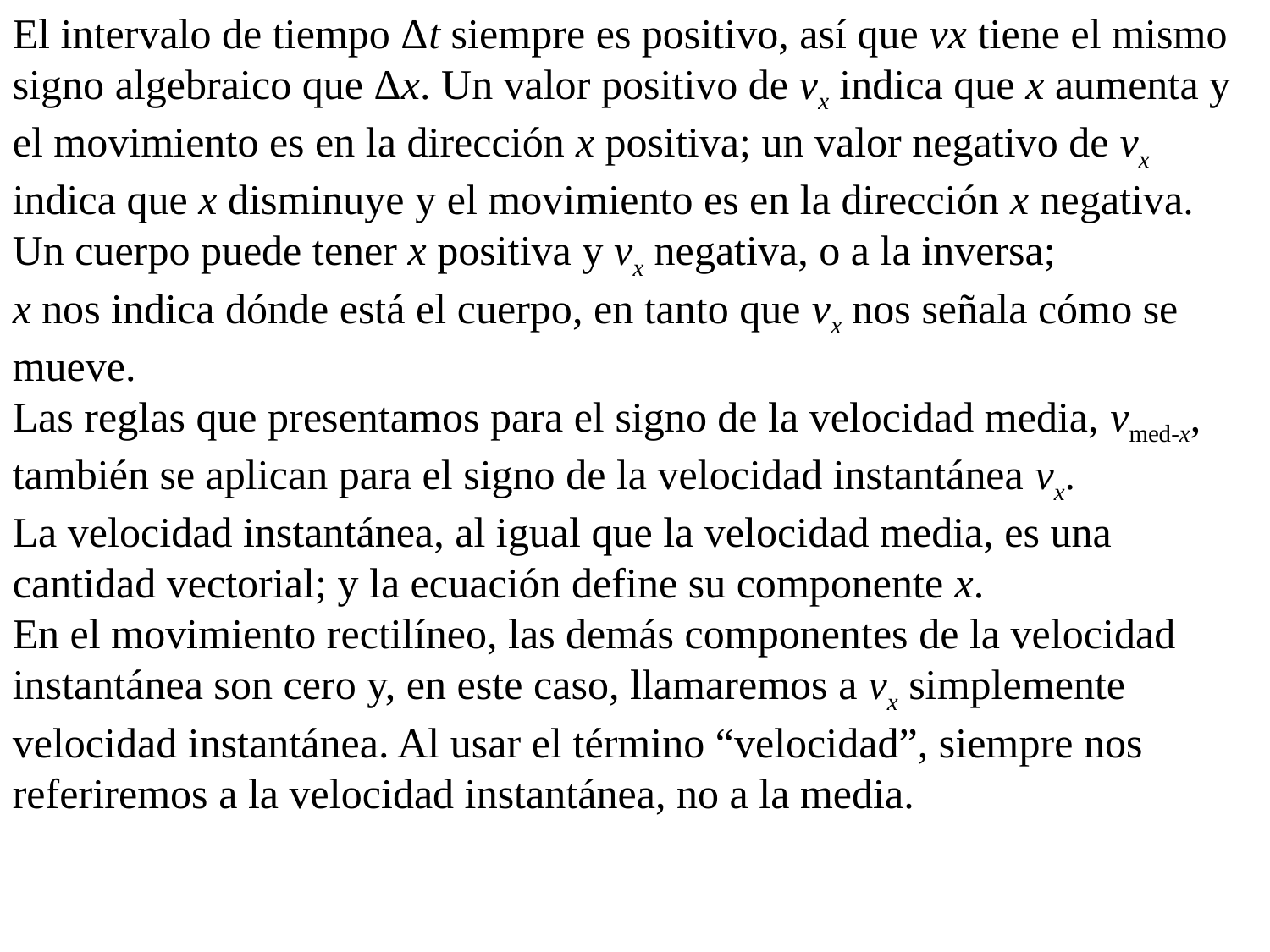

El intervalo de tiempo Δt siempre es positivo, así que vx tiene el mismo signo algebraico que Δx. Un valor positivo de vx indica que x aumenta y el movimiento es en la dirección x positiva; un valor negativo de vx indica que x disminuye y el movimiento es en la dirección x negativa.
Un cuerpo puede tener x positiva y vx negativa, o a la inversa;
x nos indica dónde está el cuerpo, en tanto que vx nos señala cómo se mueve.
Las reglas que presentamos para el signo de la velocidad media, vmed-x, también se aplican para el signo de la velocidad instantánea vx.
La velocidad instantánea, al igual que la velocidad media, es una cantidad vectorial; y la ecuación define su componente x.
En el movimiento rectilíneo, las demás componentes de la velocidad instantánea son cero y, en este caso, llamaremos a vx simplemente
velocidad instantánea. Al usar el término “velocidad”, siempre nos referiremos a la velocidad instantánea, no a la media.